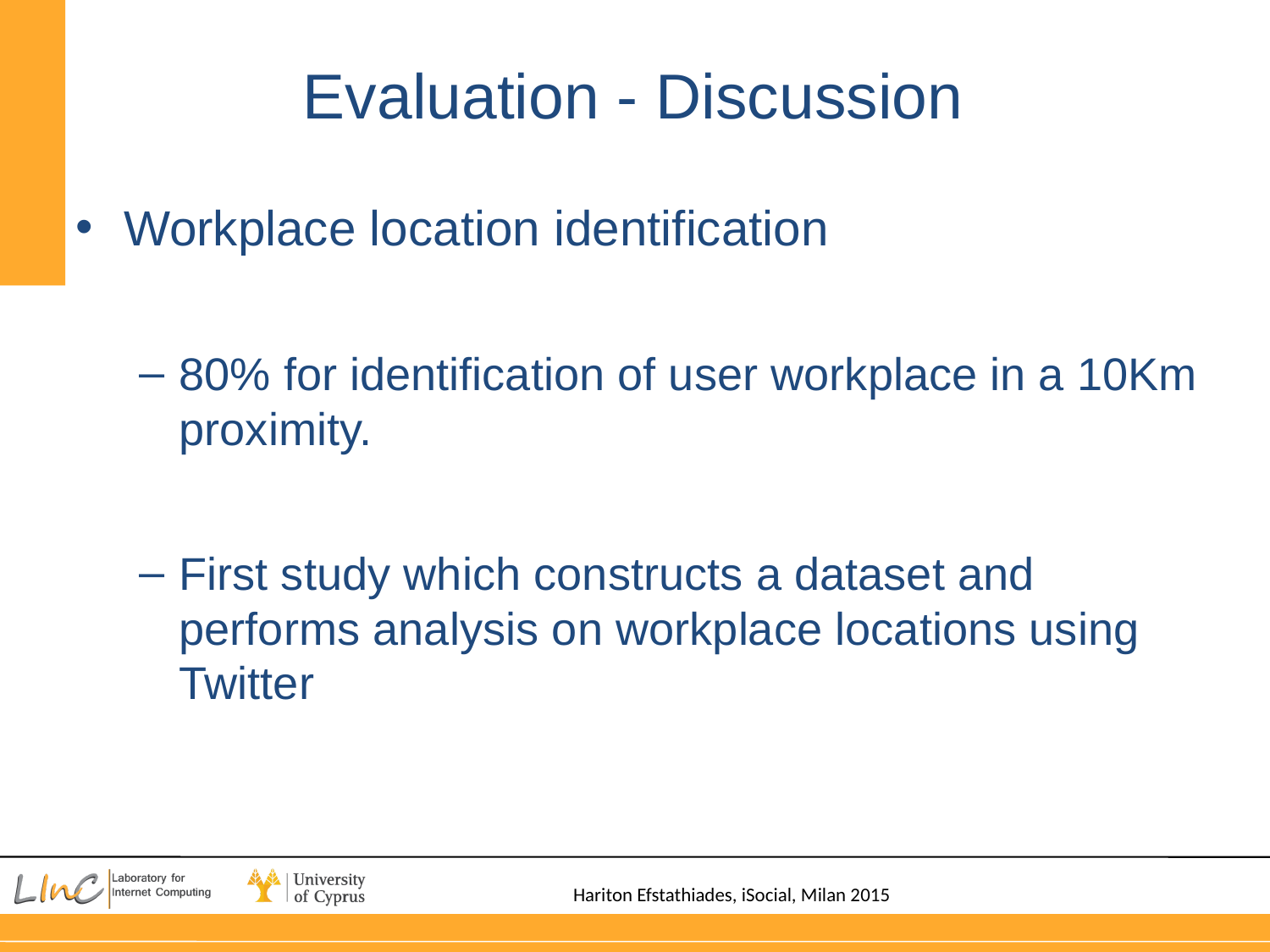

# Evaluation - Discussion
Workplace location identification

80% for identification of user workplace in a 10Km proximity.

First study which constructs a dataset and performs analysis on workplace locations using Twitter